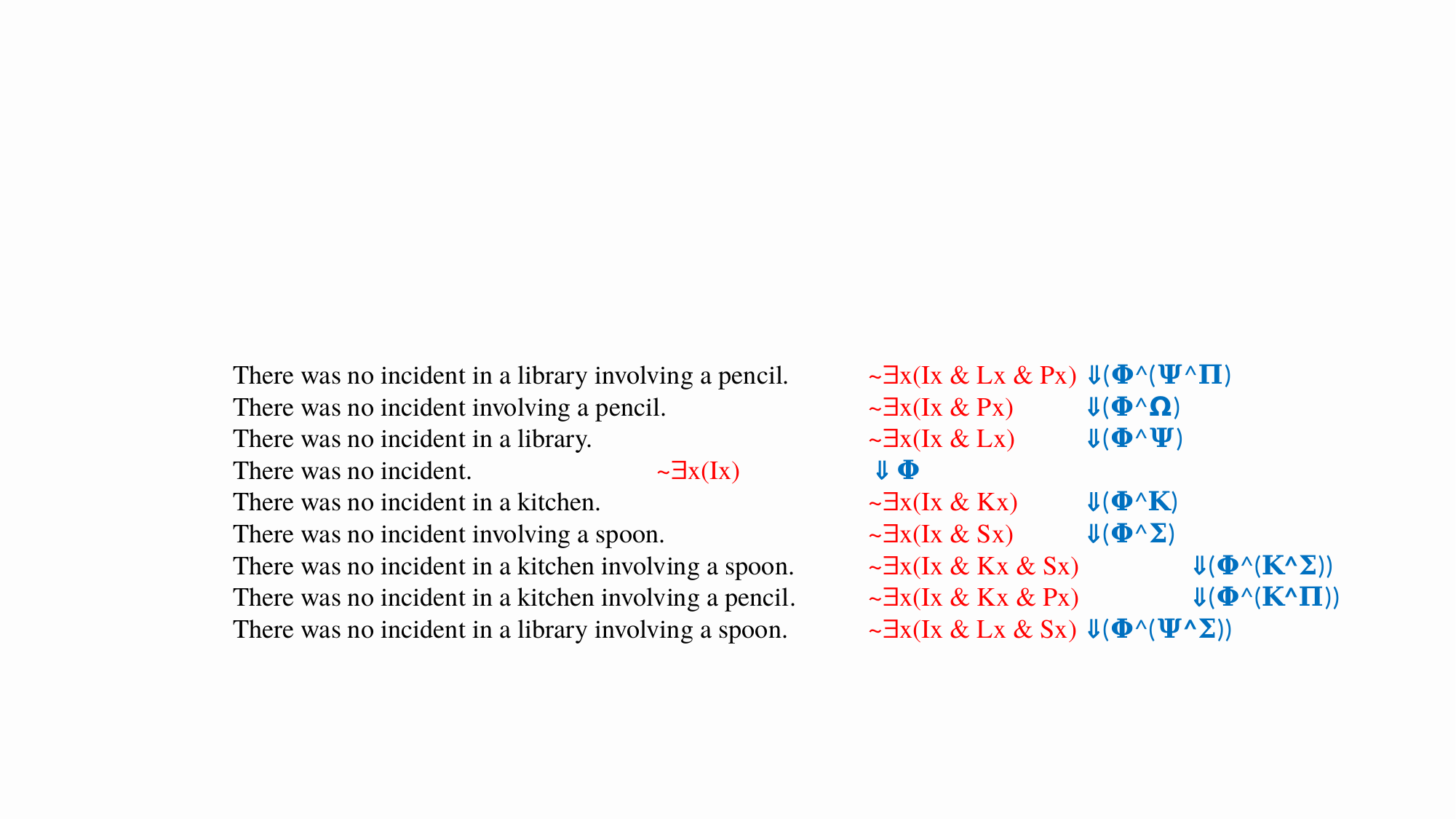

There was no incident in a library involving a pencil.  		~∃x(Ix & Lx & Px)		 ⇓(𝚽^(𝚿^𝚷)
There was no incident involving a pencil.				~∃x(Ix & Px)			 ⇓(𝚽^𝝮)
There was no incident in a library.		 				~∃x(Ix & Lx)			 ⇓(𝚽^𝚿)
There was no incident.				   				~∃x(Ix)				 ⇓ 𝚽
There was no incident in a kitchen.			   		~∃x(Ix & Kx)			 ⇓(𝚽^𝚱)
There was no incident involving a spoon. 				~∃x(Ix & Sx)			 ⇓(𝚽^𝚺)
There was no incident in a kitchen involving a spoon.		~∃x(Ix & Kx & Sx)		 ⇓(𝚽^(𝚱^𝚺))
There was no incident in a kitchen involving a pencil.		~∃x(Ix & Kx & Px)		 ⇓(𝚽^(𝚱^𝚷))
There was no incident in a library involving a spoon.		~∃x(Ix & Lx & Sx)		 ⇓(𝚽^(𝚿^𝚺))